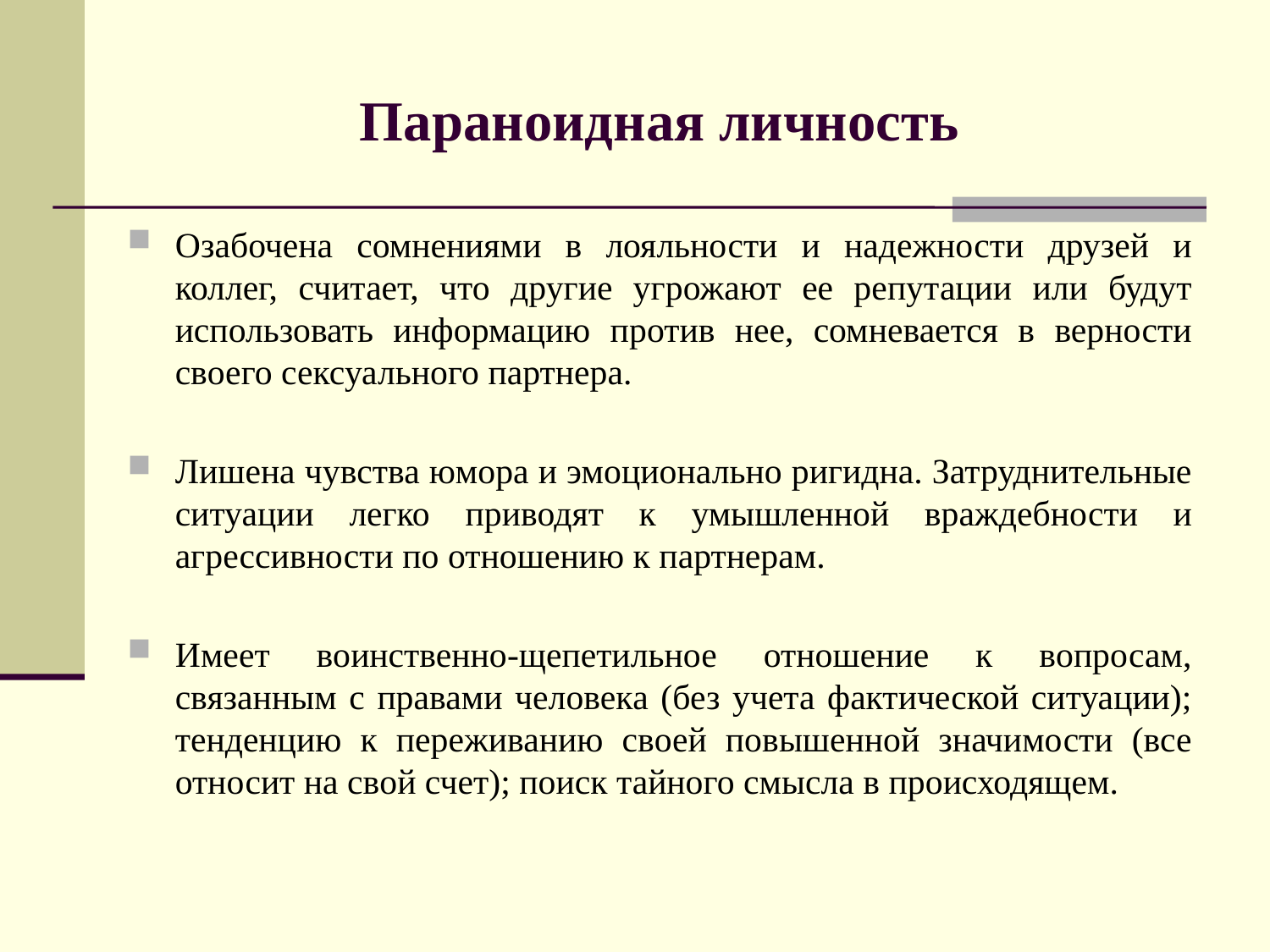

# Параноидная личность
Озабочена сомнениями в лояльности и надежности друзей и коллег, считает, что другие угрожают ее репутации или будут использовать информацию против нее, сомневается в верности своего сексуального партнера.

Лишена чувства юмора и эмоционально ригидна. Затруднительные ситуации легко приводят к умышленной враждебности и агрессивности по отношению к партнерам.

Имеет воинственно-щепетильное отношение к вопросам, связанным с правами человека (без учета фактической ситуации); тенденцию к переживанию своей повышенной значимости (все относит на свой счет); поиск тайного смысла в происходящем.